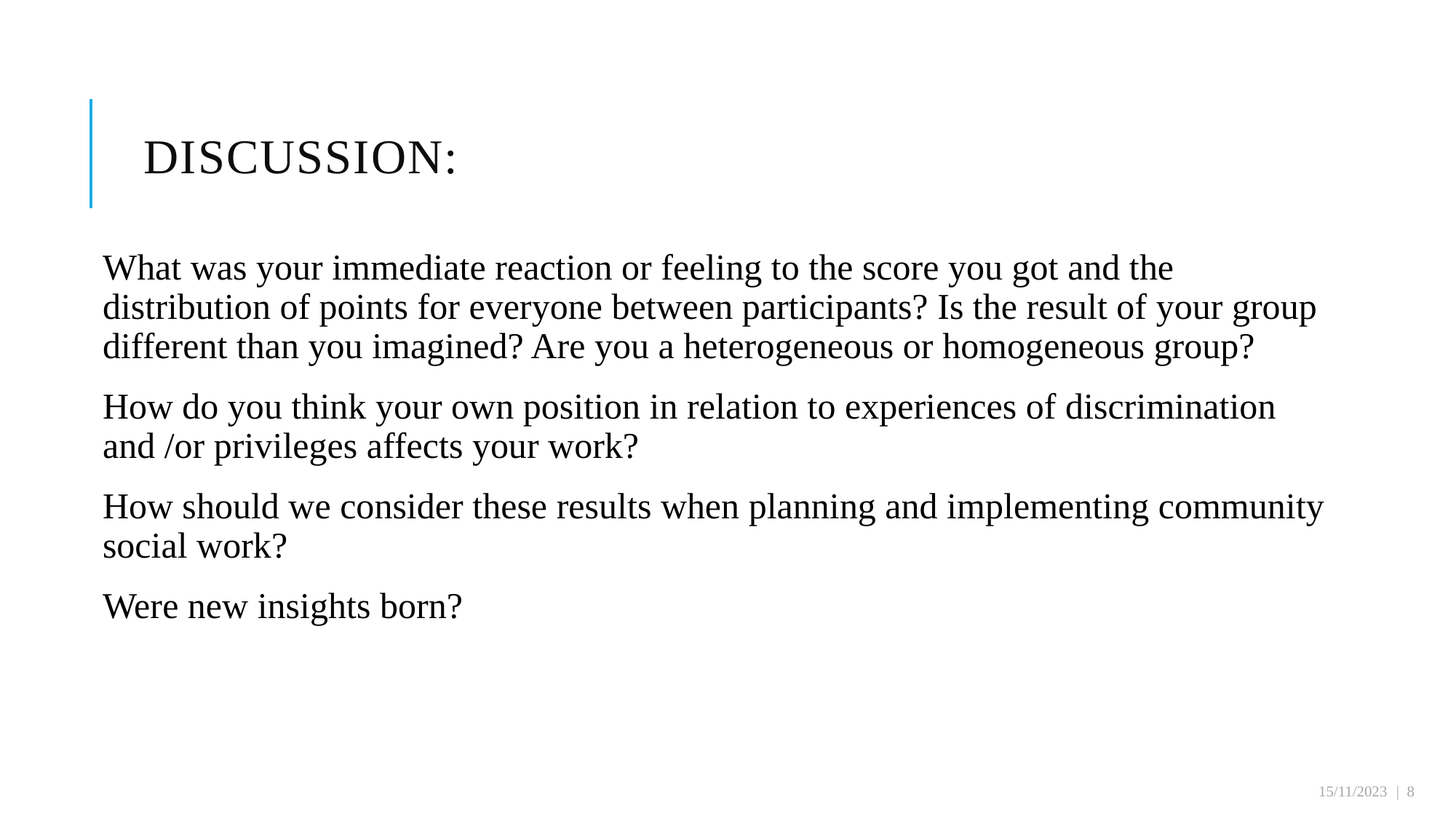

# Discussion:
What was your immediate reaction or feeling to the score you got and the distribution of points for everyone between participants? Is the result of your group different than you imagined? Are you a heterogeneous or homogeneous group?
How do you think your own position in relation to experiences of discrimination and /or privileges affects your work?
How should we consider these results when planning and implementing community social work?
Were new insights born?
15/11/2023
|  8